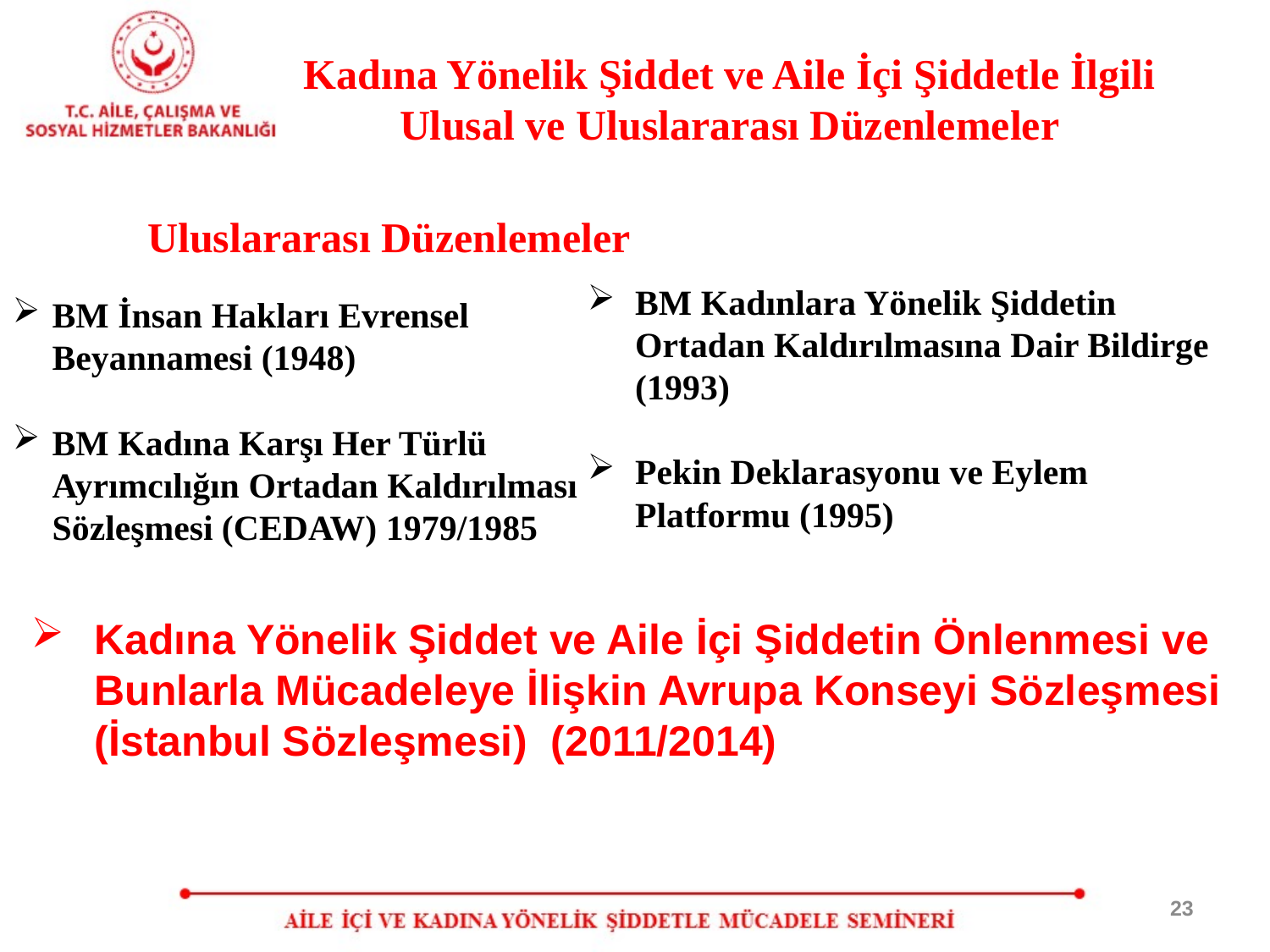

Kadına Yönelik Şiddet ve Aile İçi Şiddetle İlgili Ulusal ve Uluslararası Düzenlemeler
Uluslararası Düzenlemeler

BM İnsan Hakları Evrensel Beyannamesi (1948)

BM Kadına Karşı Her Türlü Ayrımcılığın Ortadan Kaldırılması Sözleşmesi (CEDAW) 1979/1985
BM Kadınlara Yönelik Şiddetin Ortadan Kaldırılmasına Dair Bildirge (1993)

Pekin Deklarasyonu ve Eylem Platformu (1995)

Kadına Yönelik Şiddet ve Aile İçi Şiddetin Önlenmesi ve Bunlarla Mücadeleye İlişkin Avrupa Konseyi Sözleşmesi (İstanbul Sözleşmesi)  (2011/2014)
23